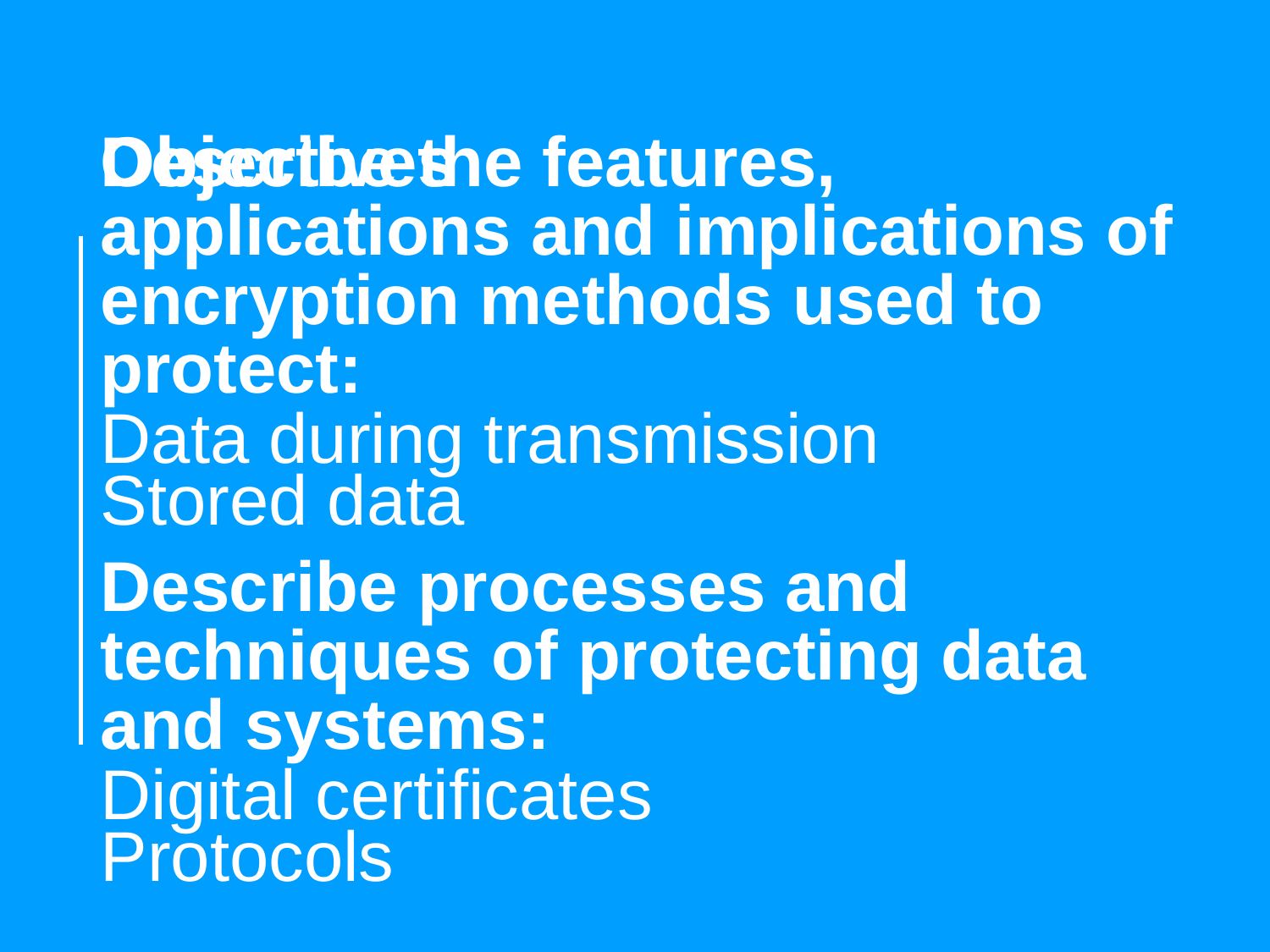

Objectives
Describe the features, applications and implications of encryption methods used to protect:
Data during transmission
Stored data
Describe processes and techniques of protecting data and systems:
Digital certificates
Protocols